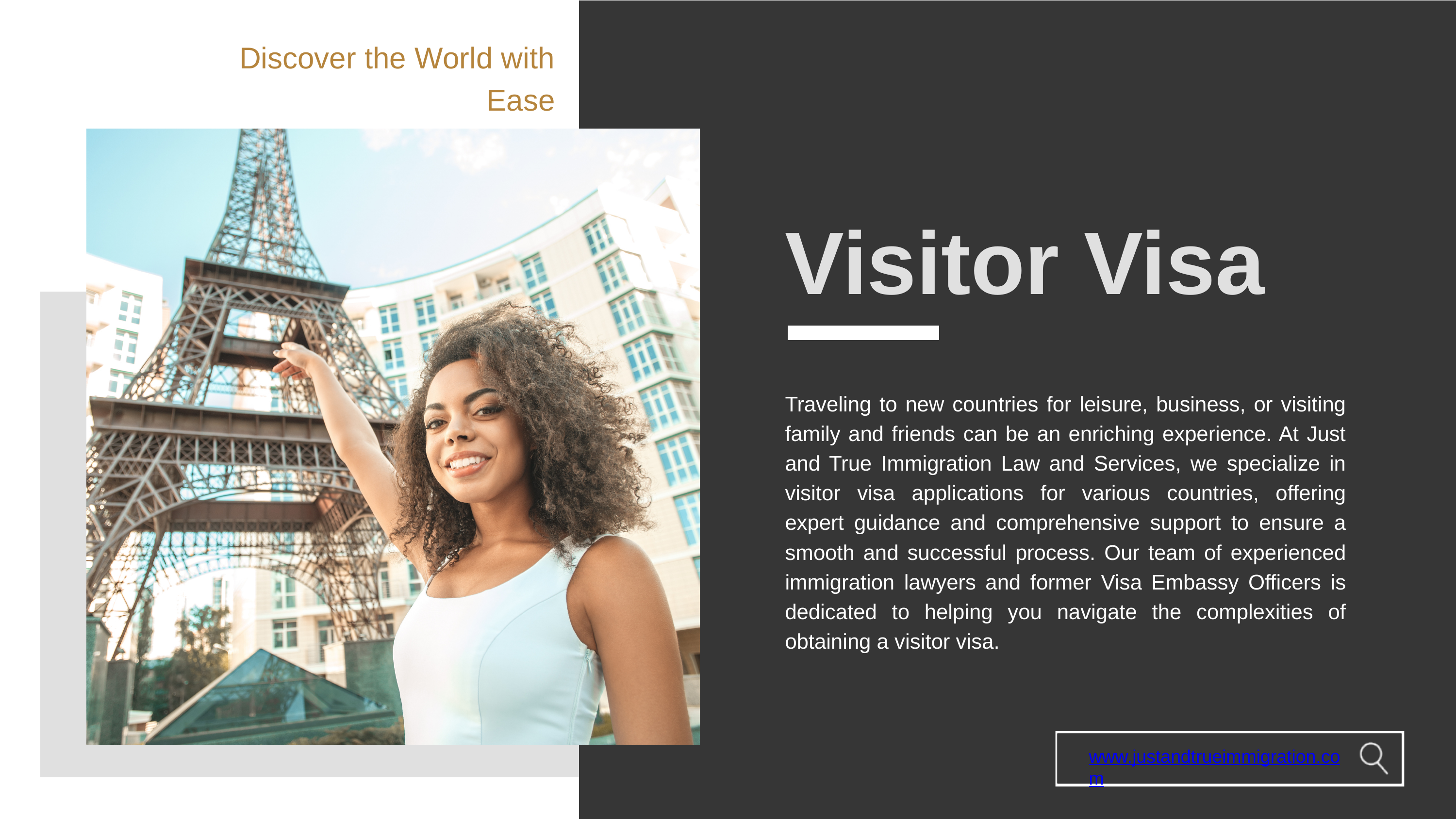

Discover the World with Ease

Visitor Visa

Traveling to new countries for leisure, business, or visiting family and friends can be an enriching experience. At Just and True Immigration Law and Services, we specialize in visitor visa applications for various countries, offering expert guidance and comprehensive support to ensure a smooth and successful process. Our team of experienced immigration lawyers and former Visa Embassy Officers is dedicated to helping you navigate the complexities of obtaining a visitor visa.

www.justandtrueimmigration.com